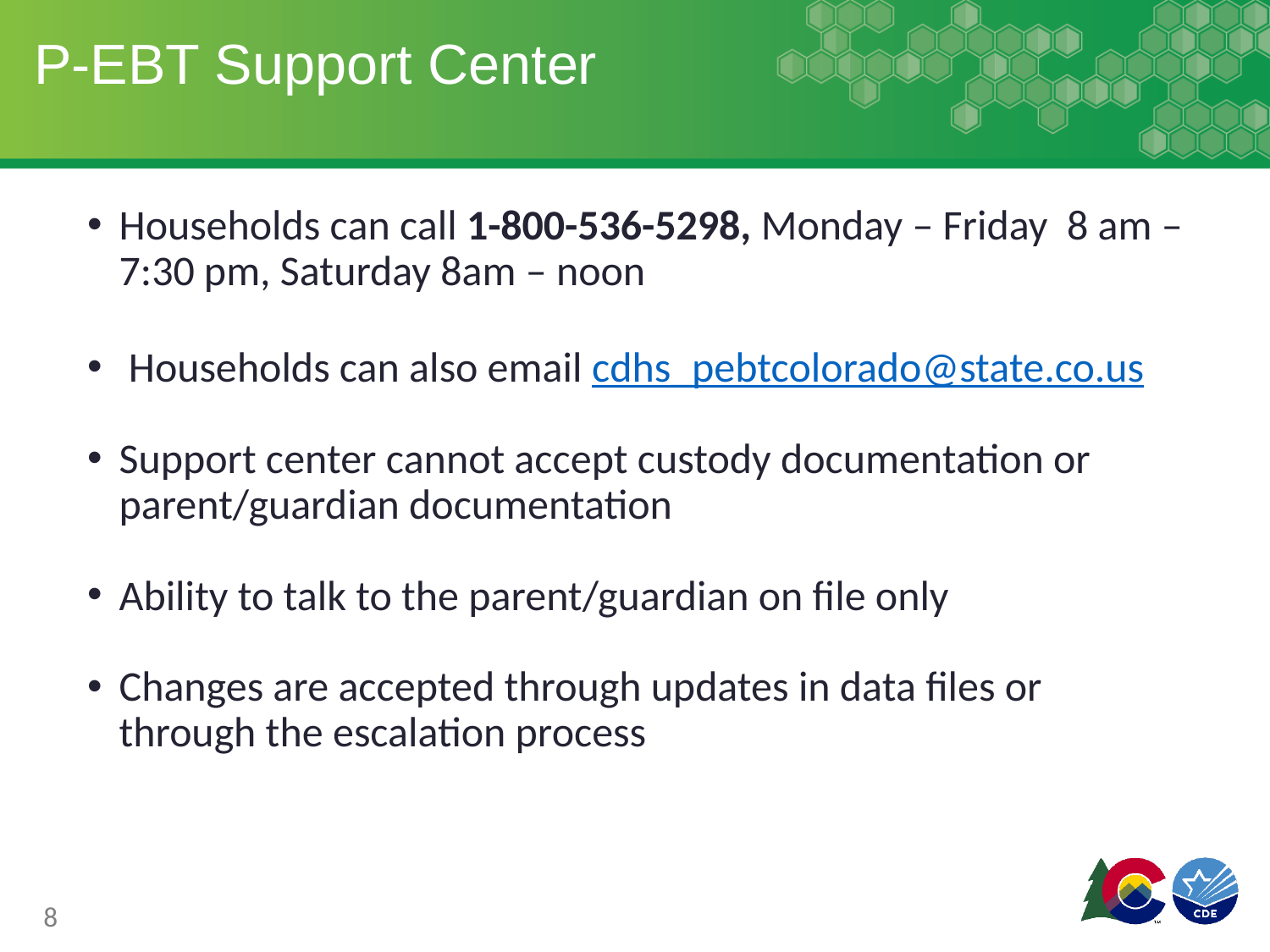

# P-EBT Support Center
Households can call 1-800-536-5298, Monday – Friday  8 am – 7:30 pm, Saturday 8am – noon
 Households can also email cdhs_pebtcolorado@state.co.us

Support center cannot accept custody documentation or parent/guardian documentation

Ability to talk to the parent/guardian on file only

Changes are accepted through updates in data files or through the escalation process
8